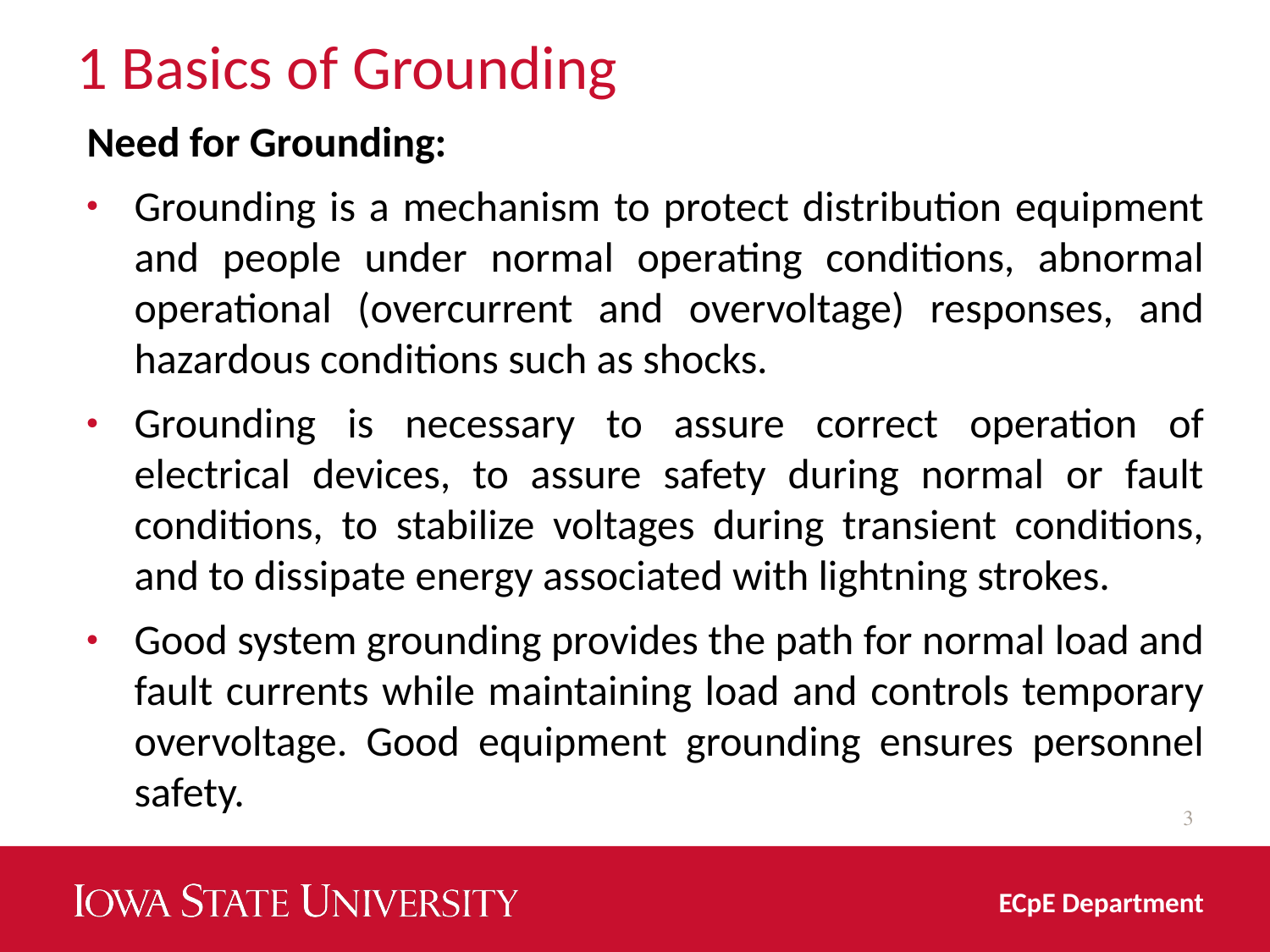

# 1 Basics of Grounding
Need for Grounding:
Grounding is a mechanism to protect distribution equipment and people under normal operating conditions, abnormal operational (overcurrent and overvoltage) responses, and hazardous conditions such as shocks.
Grounding is necessary to assure correct operation of electrical devices, to assure safety during normal or fault conditions, to stabilize voltages during transient conditions, and to dissipate energy associated with lightning strokes.
Good system grounding provides the path for normal load and fault currents while maintaining load and controls temporary overvoltage. Good equipment grounding ensures personnel safety.

3
ECpE Department